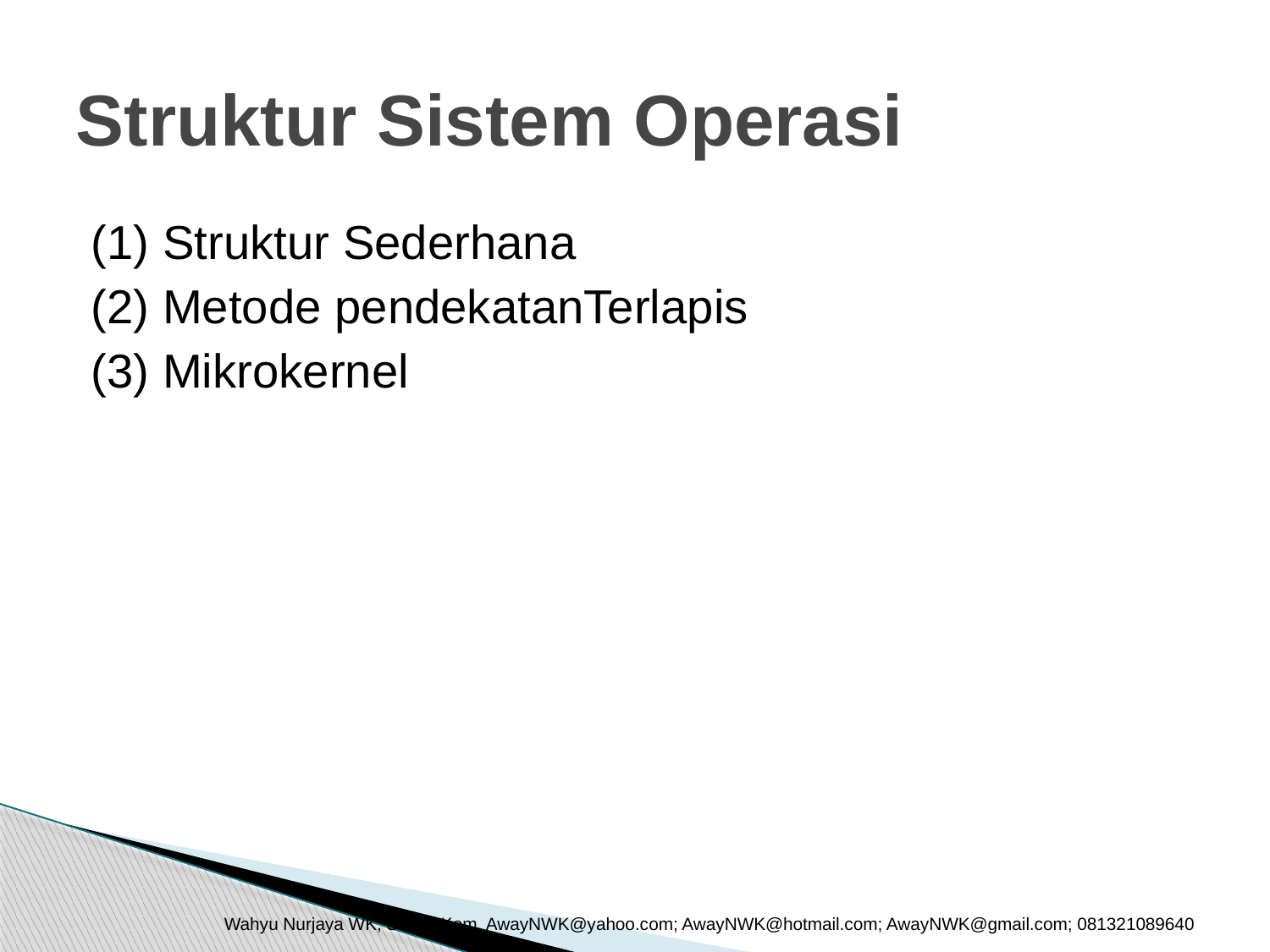

# Struktur Sistem Operasi
(1) Struktur Sederhana
(2) Metode pendekatanTerlapis
(3) Mikrokernel
Wahyu Nurjaya WK, ST., M.Kom. AwayNWK@yahoo.com; AwayNWK@hotmail.com; AwayNWK@gmail.com; 081321089640